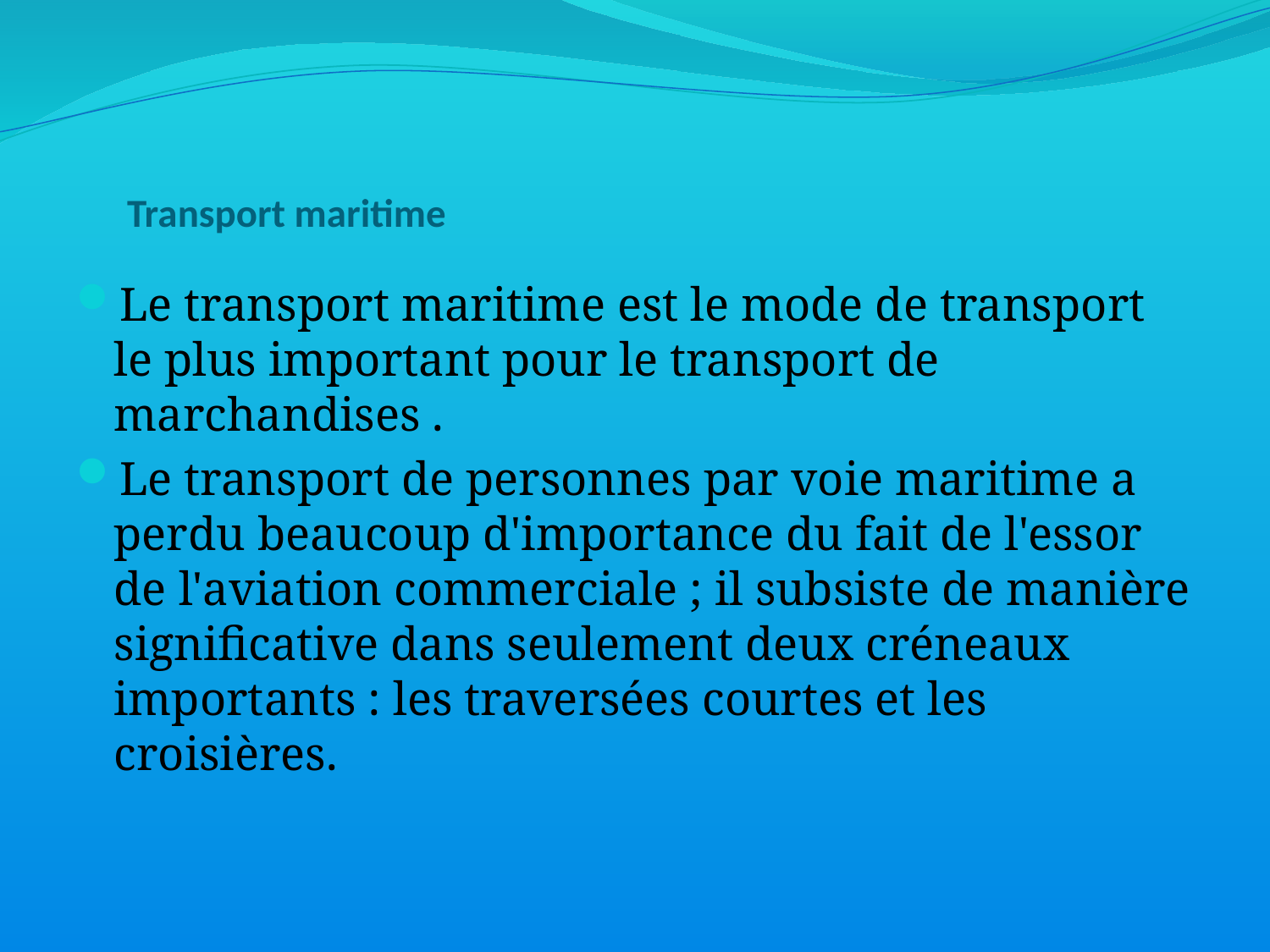

# Transport maritime
Le transport maritime est le mode de transport le plus important pour le transport de marchandises .
Le transport de personnes par voie maritime a perdu beaucoup d'importance du fait de l'essor de l'aviation commerciale ; il subsiste de manière significative dans seulement deux créneaux importants : les traversées courtes et les croisières.